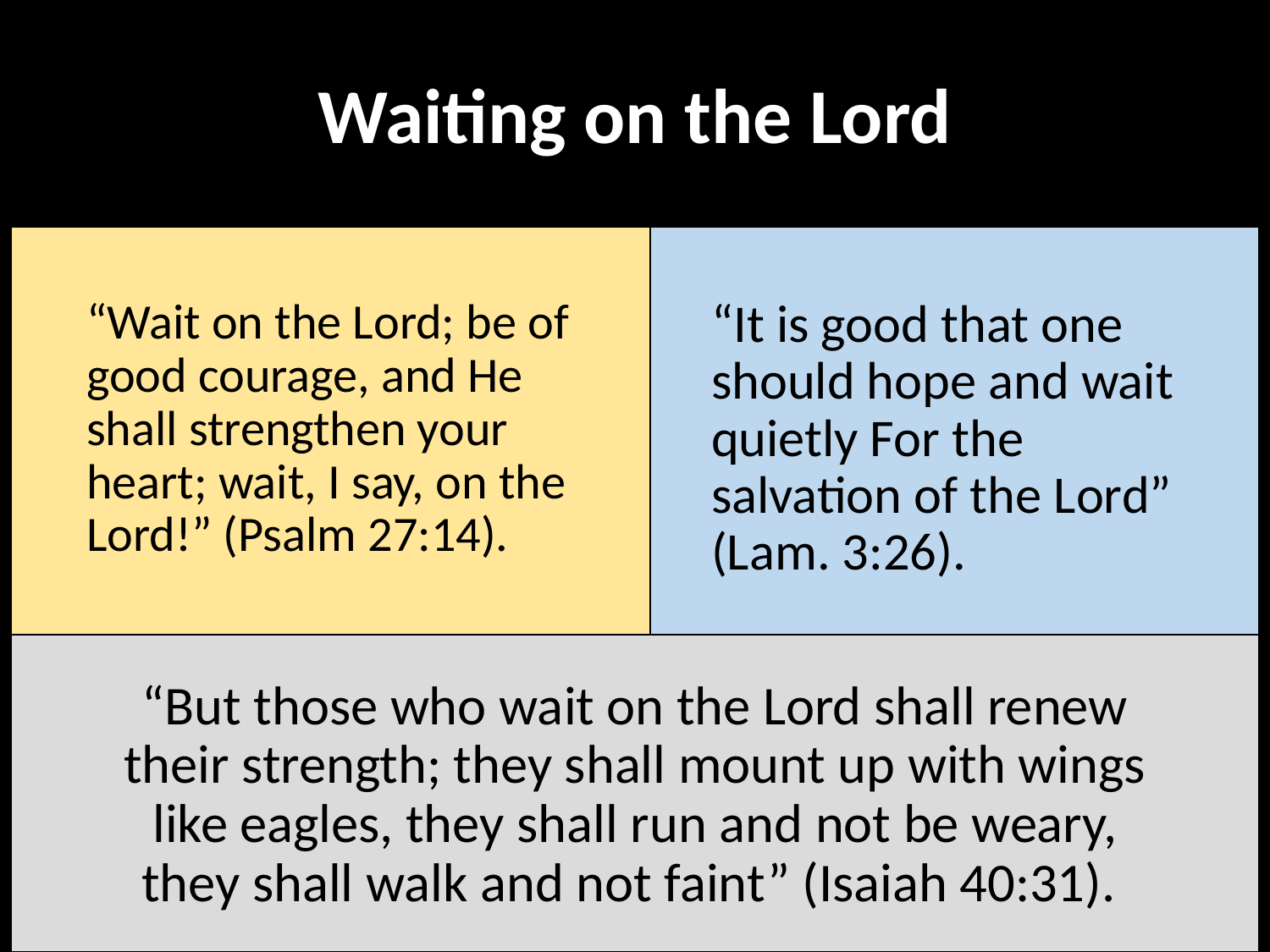

# Waiting on the Lord

“Wait on the Lord; be of good courage, and He shall strengthen your heart; wait, I say, on the Lord!” (Psalm 27:14).
“It is good that one should hope and wait quietly For the
salvation of the Lord” (Lam. 3:26).

“But those who wait on the Lord shall renew their strength; they shall mount up with wings like eagles, they shall run and not be weary, they shall walk and not faint” (Isaiah 40:31).